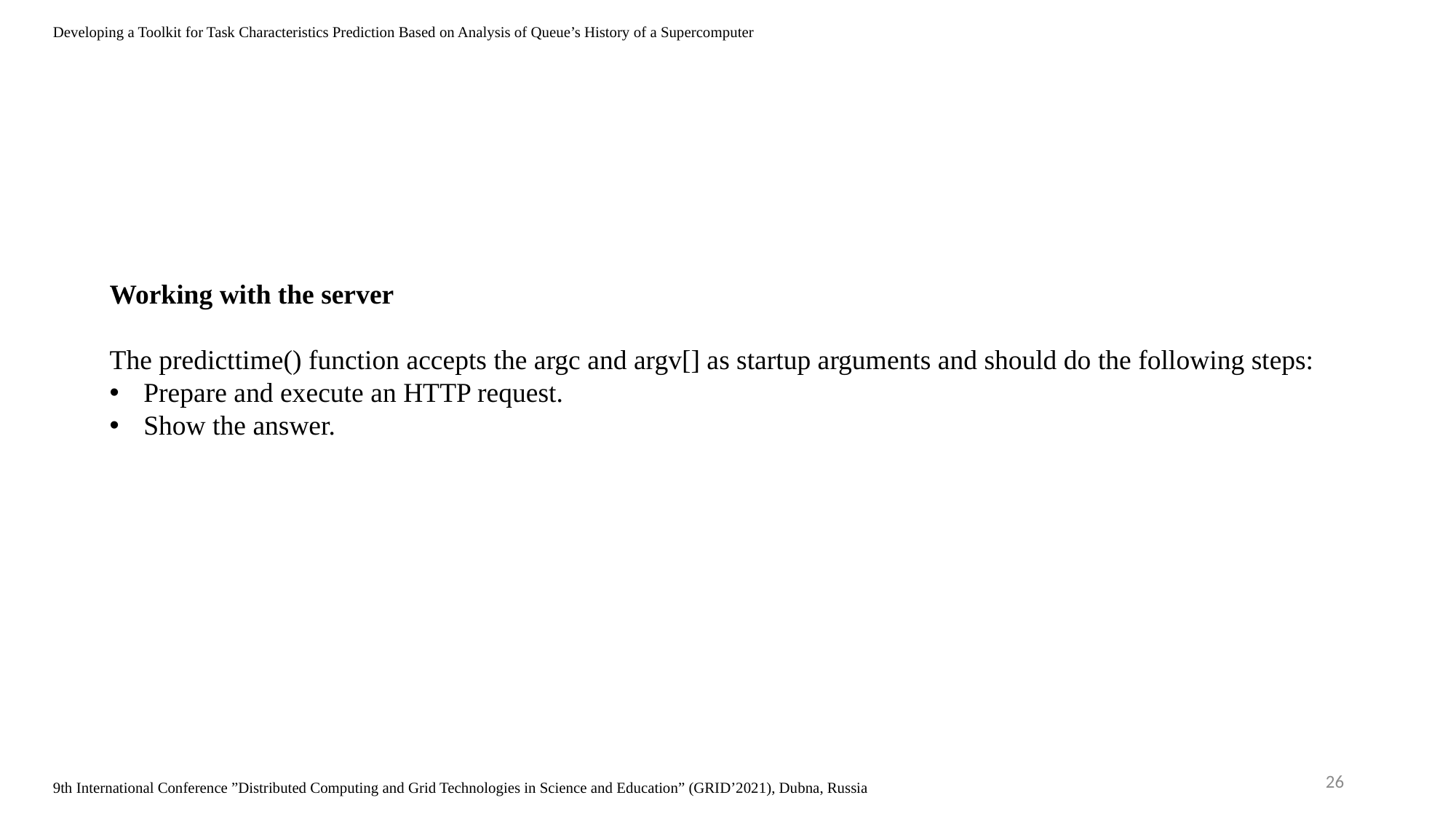

Developing a Toolkit for Task Characteristics Prediction Based on Analysis of Queue’s History of a Supercomputer
Working with the server

The predicttime() function accepts the argc and argv[] as startup arguments and should do the following steps:
Prepare and execute an HTTP request.
Show the answer.
26
9th International Conference ”Distributed Computing and Grid Technologies in Science and Education” (GRID’2021), Dubna, Russia